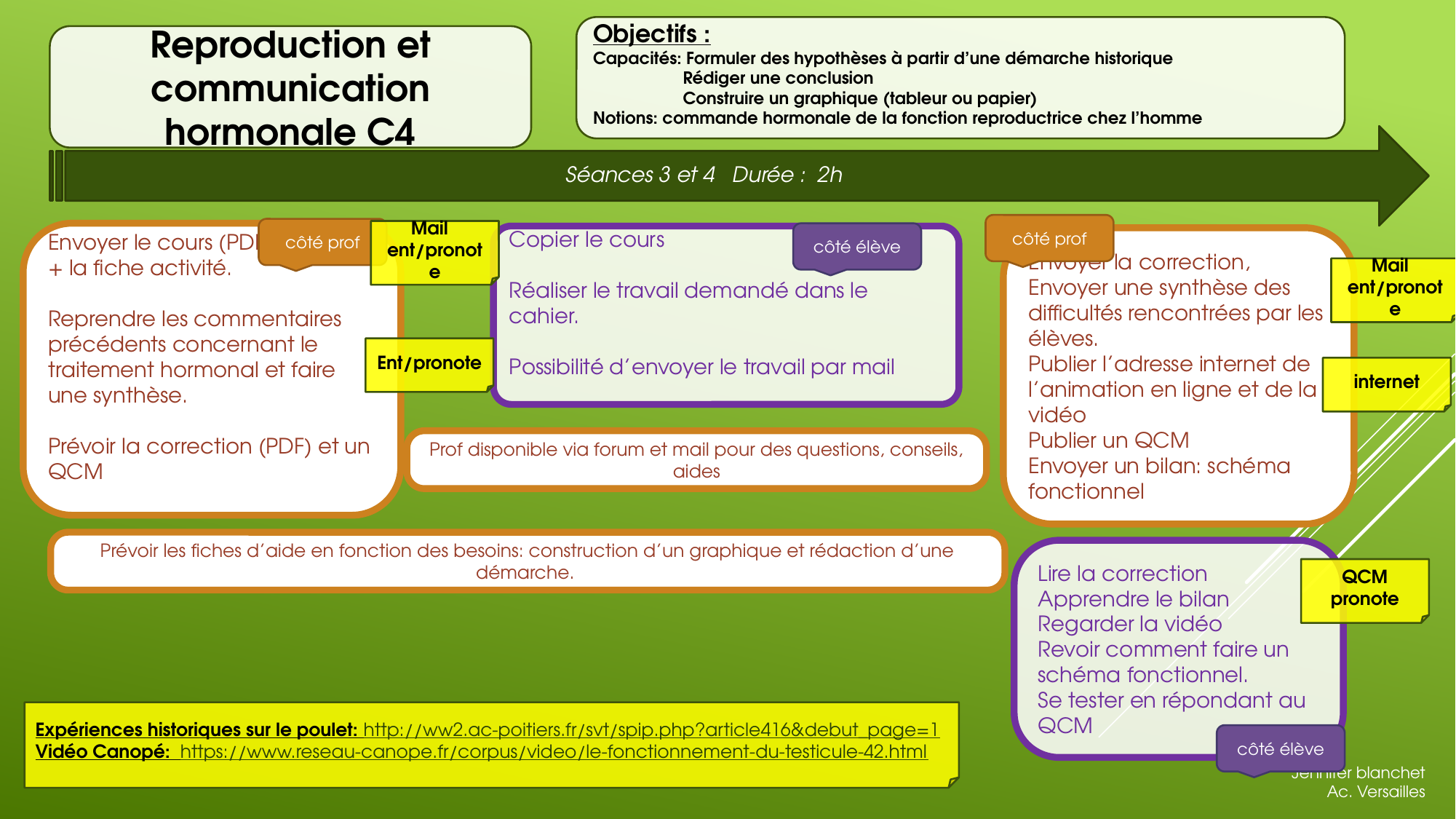

Objectifs :
Capacités: Formuler des hypothèses à partir d’une démarche historique
                   Rédiger une conclusion
                   Construire un graphique (tableur ou papier)
Notions: commande hormonale de la fonction reproductrice chez l’homme

Reproduction et communication hormonale C4

Séances 3 et 4   Durée :  2h
côté prof
côté prof
Mail   ent/pronote
Envoyer le cours (PDF)
+ la fiche activité.

Reprendre les commentaires précédents concernant le traitement hormonal et faire une synthèse.

Prévoir la correction (PDF) et un QCM

côté élève

Copier le cours

Réaliser le travail demandé dans le cahier.

Possibilité d’envoyer le travail par mail

Envoyer la correction,
Envoyer une synthèse des difficultés rencontrées par les élèves.
Publier l’adresse internet de l’animation en ligne et de la vidéo
Publier un QCM
Envoyer un bilan: schéma fonctionnel
Mail   ent/pronote
Ent/pronote
internet
Prof disponible via forum et mail pour des questions, conseils, aides
Prévoir les fiches d’aide en fonction des besoins: construction d’un graphique et rédaction d’une démarche.
Lire la correction
Apprendre le bilan
Regarder la vidéo
Revoir comment faire un schéma fonctionnel.
Se tester en répondant au QCM
QCM pronote
Expériences historiques sur le poulet: http://ww2.ac-poitiers.fr/svt/spip.php?article416&debut_page=1
Vidéo Canopé:  https://www.reseau-canope.fr/corpus/video/le-fonctionnement-du-testicule-42.html
côté élève
Jennifer blanchet
Ac. Versailles